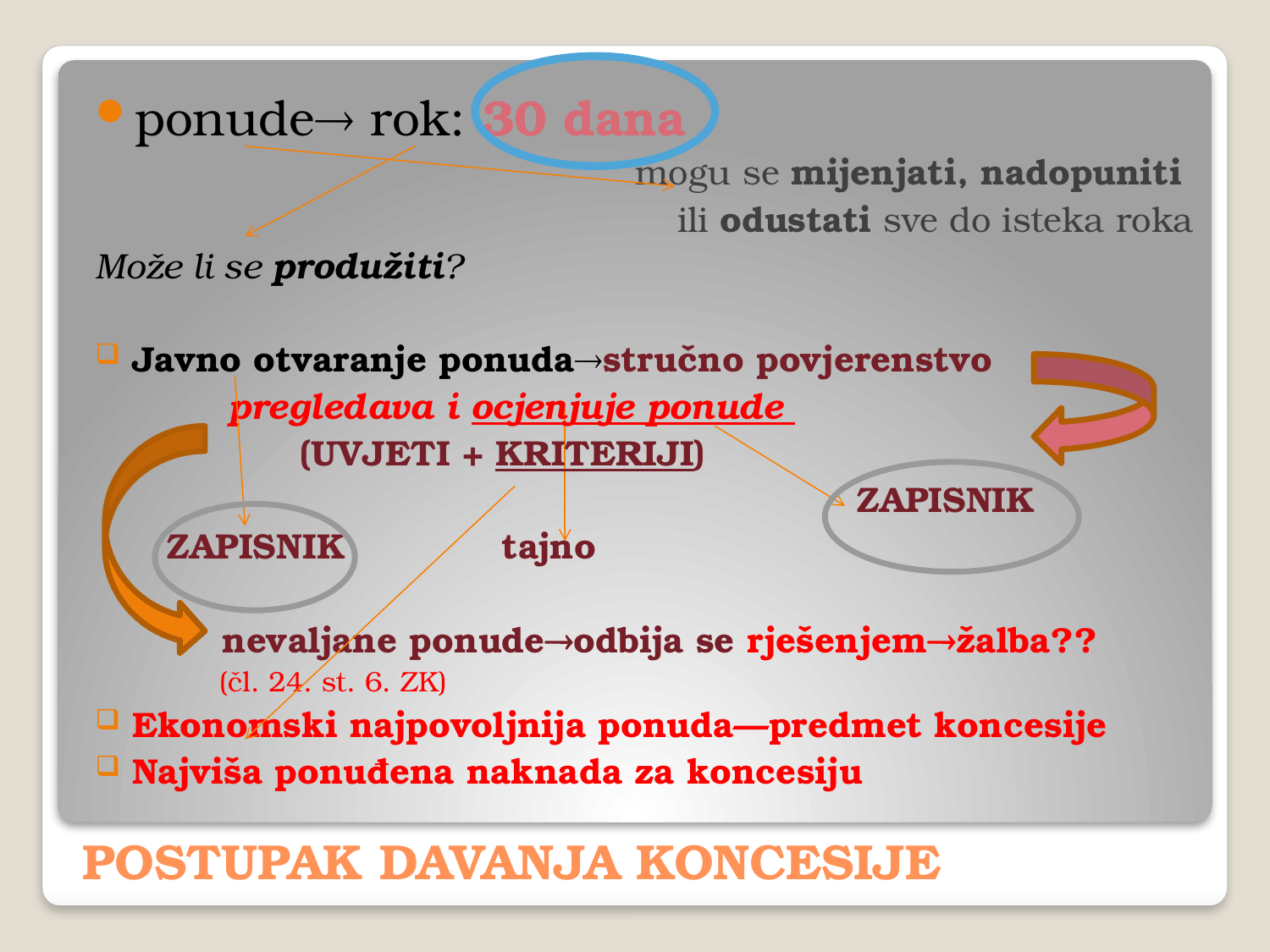

ponude→ rok: 30 dana
mogu se mijenjati, nadopuniti
ili odustati sve do isteka roka
Može li se produžiti?

Javno otvaranje ponuda→stručno povjerenstvo
           pregledava i ocjenjuje ponude
                 (UVJETI + KRITERIJI)
						ZAPISNIK
      ZAPISNIK             tajno

	nevaljane ponude→odbija se rješenjem→žalba??
             (čl. 24. st. 6. ZK)
Ekonomski najpovoljnija ponuda—predmet koncesije
Najviša ponuđena naknada za koncesiju

# POSTUPAK DAVANJA KONCESIJE